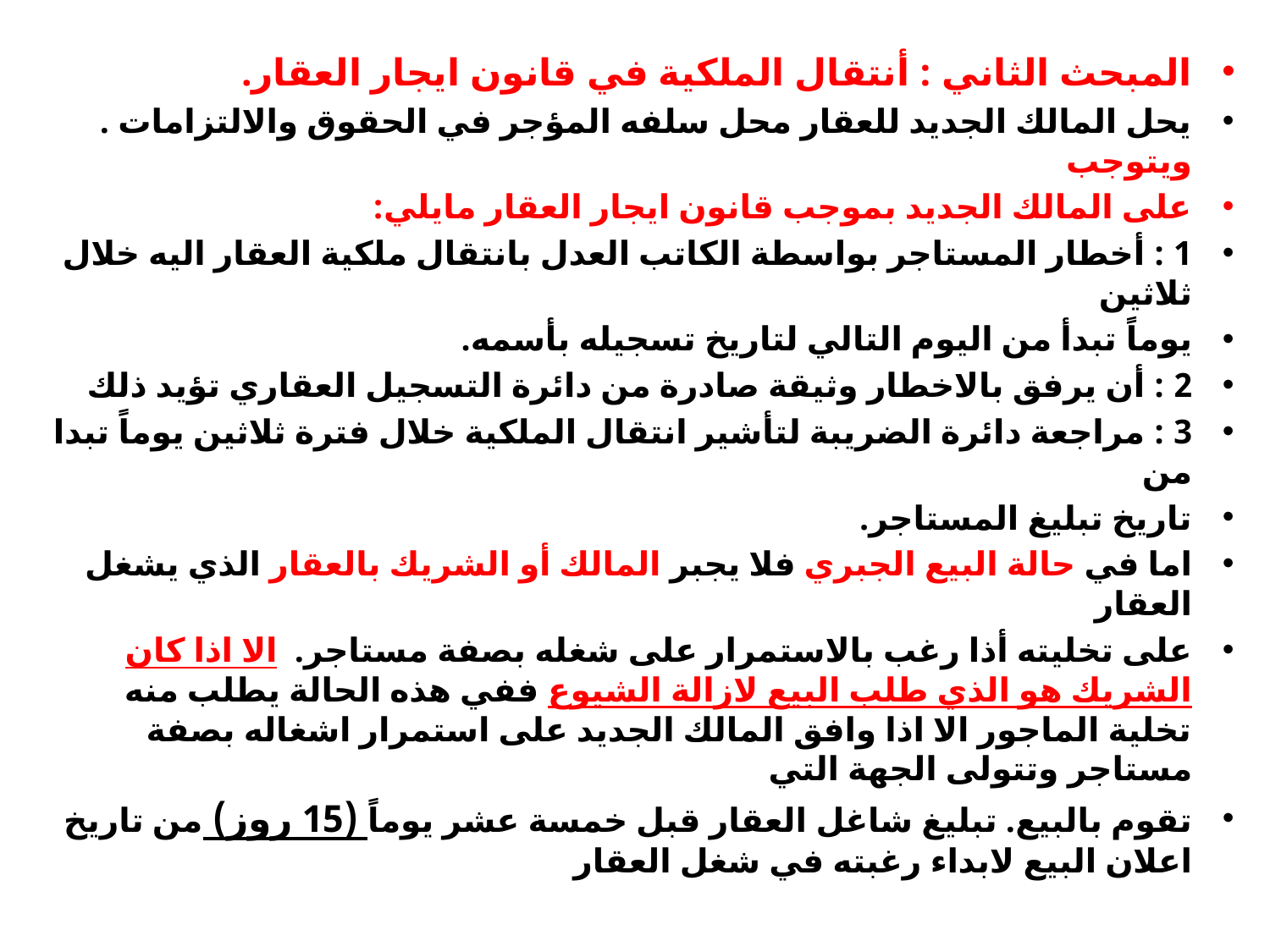

#
المبحث الثاني : أنتقال الملكية في قانون ايجار العقار.
يحل المالك الجديد للعقار محل سلفه المؤجر في الحقوق والالتزامات . ويتوجب
على المالك الجديد بموجب قانون ايجار العقار مايلي:
1 : أخطار المستاجر بواسطة الكاتب العدل بانتقال ملكية العقار اليه خلال ثلاثين
يوماً تبدأ من اليوم التالي لتاريخ تسجيله بأسمه.
2 : أن يرفق بالاخطار وثيقة صادرة من دائرة التسجيل العقاري تؤيد ذلك
3 : مراجعة دائرة الضريبة لتأشير انتقال الملكية خلال فترة ثلاثين يوماً تبدا من
تاريخ تبليغ المستاجر.
اما في حالة البيع الجبري فلا يجبر المالك أو الشريك بالعقار الذي يشغل العقار
على تخليته أذا رغب بالاستمرار على شغله بصفة مستاجر.  الا اذا كان الشريك هو الذي طلب البيع لازالة الشيوع ففي هذه الحالة يطلب منه تخلية الماجور الا اذا وافق المالك الجديد على استمرار اشغاله بصفة مستاجر وتتولى الجهة التي
تقوم بالبيع. تبليغ شاغل العقار قبل خمسة عشر يوماً (15 روز) من تاريخ اعلان البيع لابداء رغبته في شغل العقار